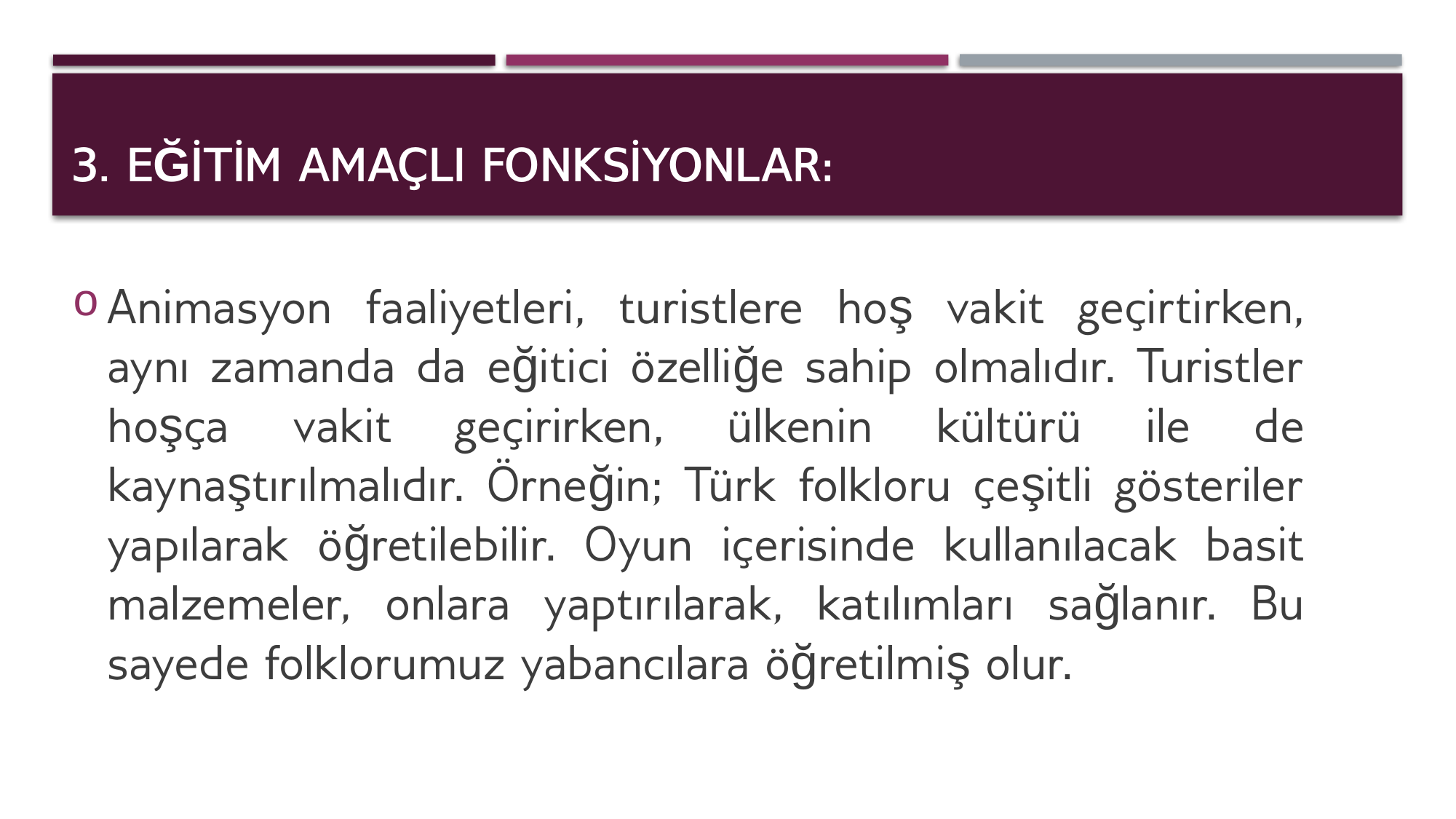

3. EĞİTİM AMAÇLI FONKSİYONLAR:
Animasyon faaliyetleri, turistlere hoş vakit geçirtirken, aynı zamanda da eğitici özelliğe sahip olmalıdır. Turistler hoşça vakit geçirirken, ülkenin kültürü ile de kaynaştırılmalıdır. Örneğin; Türk folkloru çeşitli gösteriler yapılarak öğretilebilir. Oyun içerisinde kullanılacak basit malzemeler, onlara yaptırılarak, katılımları sağlanır. Bu sayede folklorumuz yabancılara öğretilmiş olur.